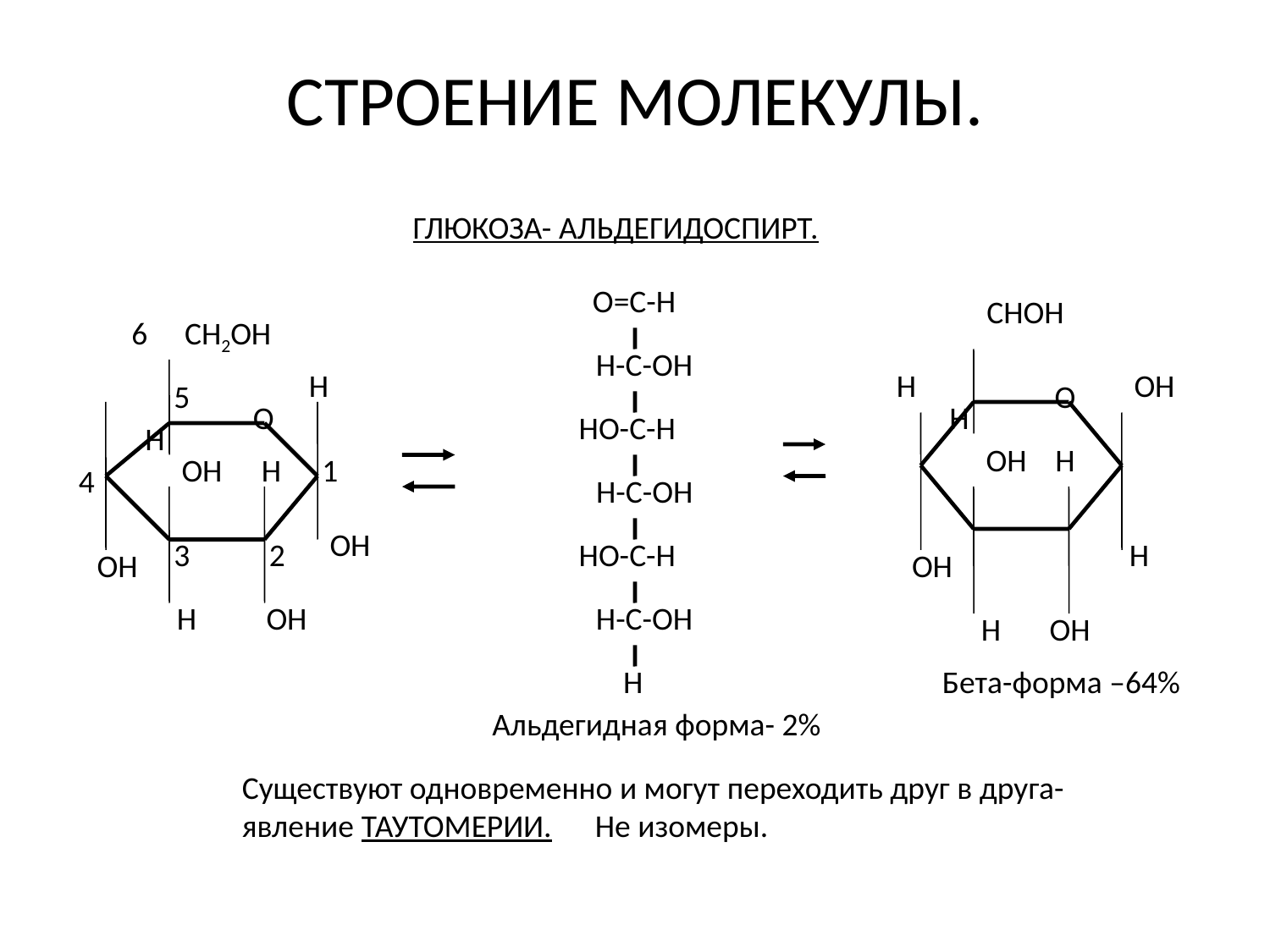

СТРОЕНИЕ МОЛЕКУЛЫ.
ГЛЮКОЗА- АЛЬДЕГИДОСПИРТ.
    О=С-Н
СНОН
6
СН2ОН

   Н-С-ОН

Н
Н
ОН
5
О
 О

Н

     НО-С-Н

Н

ОН
Н
ОН
Н
1

4

   Н-С-ОН

ОН

3
2
     НО-С-Н

Н
ОН

ОН

Н
ОН
   Н-С-ОН
Н
ОН

 Н
Бета-форма –64%
Альдегидная форма- 2%
Существуют одновременно и могут переходить друг в друга-
явление ТАУТОМЕРИИ.      Не изомеры.